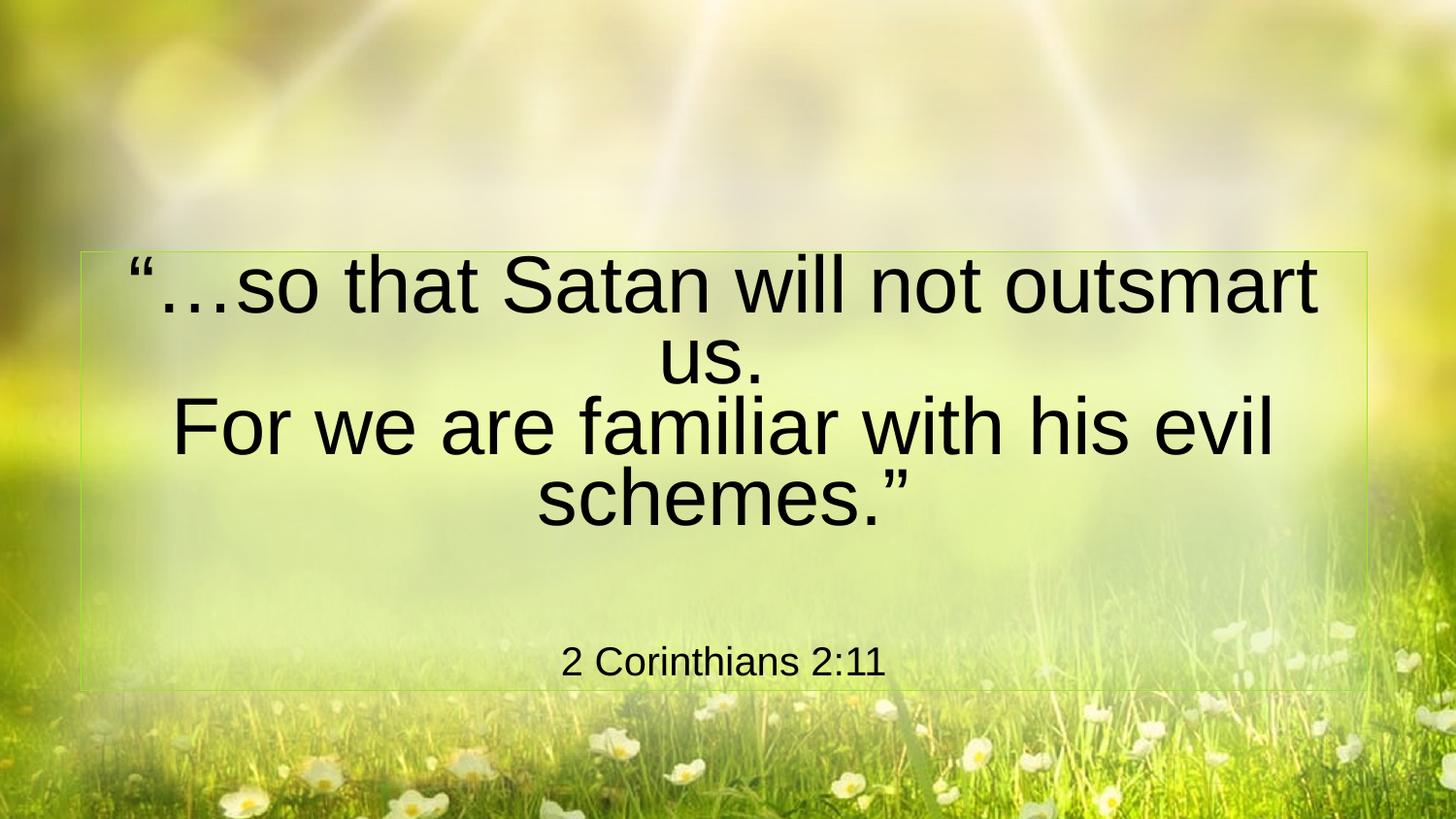

“…so that Satan will not outsmart us.
For we are familiar with his evil schemes.”
2 Corinthians 2:11